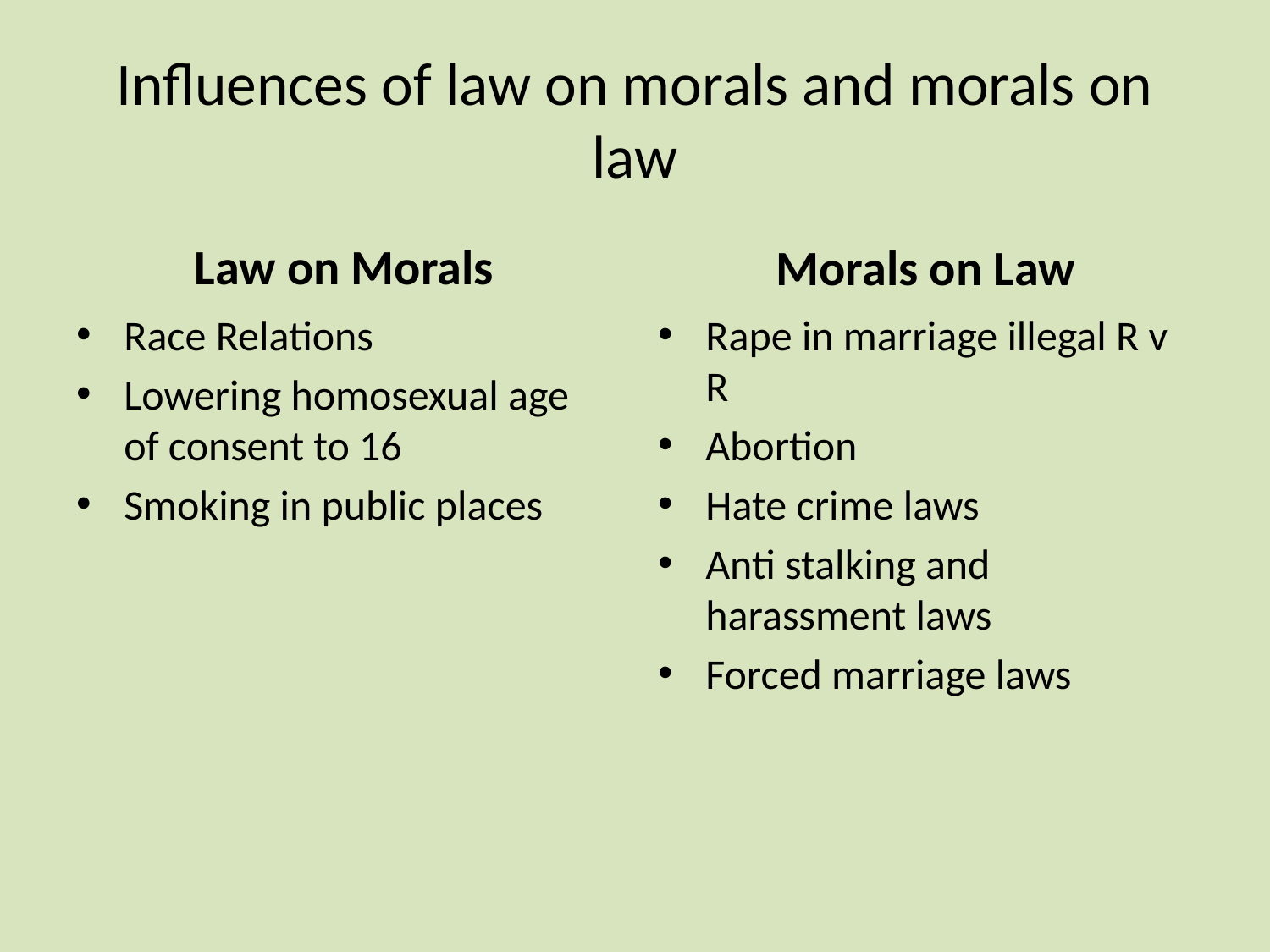

# Influences of law on morals and morals on law
Law on Morals
Morals on Law
Race Relations
Lowering homosexual age of consent to 16
Smoking in public places

Rape in marriage illegal R v R
Abortion
Hate crime laws
Anti stalking and harassment laws
Forced marriage laws